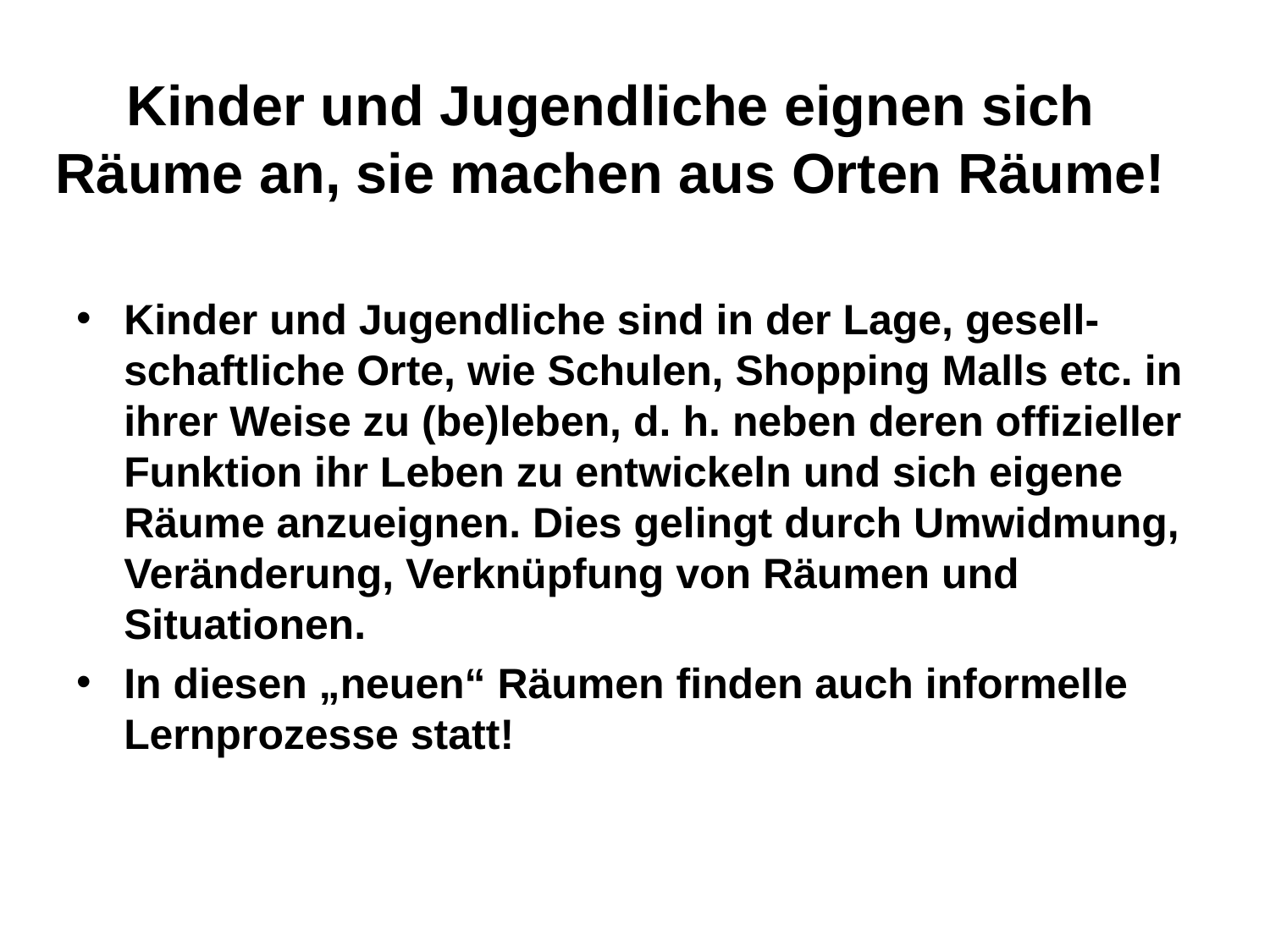

# Kinder und Jugendliche eignen sich Räume an, sie machen aus Orten Räume!
Kinder und Jugendliche sind in der Lage, gesell-schaftliche Orte, wie Schulen, Shopping Malls etc. in ihrer Weise zu (be)leben, d. h. neben deren offizieller Funktion ihr Leben zu entwickeln und sich eigene Räume anzueignen. Dies gelingt durch Umwidmung, Veränderung, Verknüpfung von Räumen und Situationen.
In diesen „neuen“ Räumen finden auch informelle Lernprozesse statt!